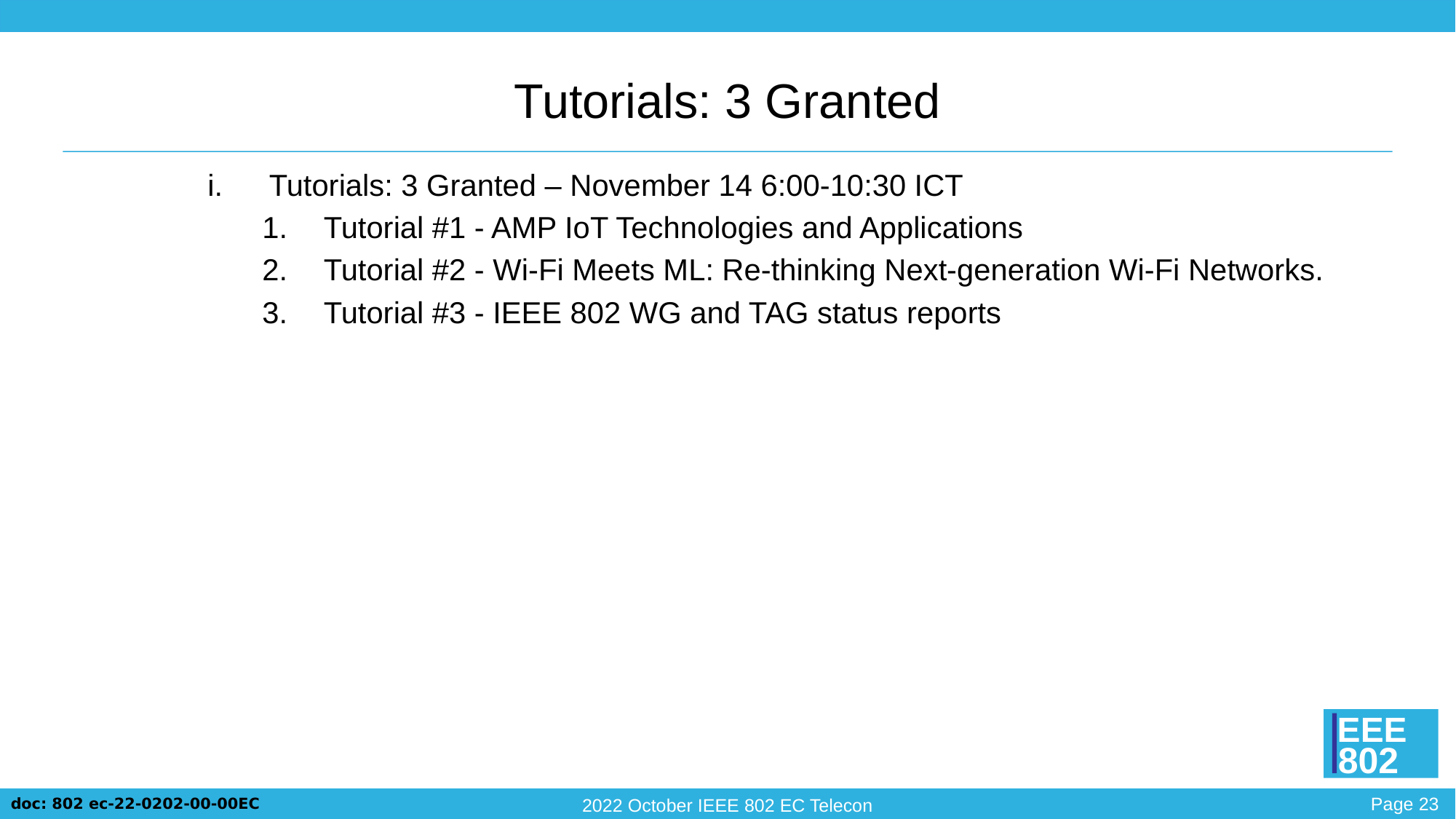

# Tutorials: 3 Granted
Tutorials: 3 Granted – November 14 6:00-10:30 ICT
Tutorial #1 - AMP IoT Technologies and Applications
Tutorial #2 - Wi-Fi Meets ML: Re-thinking Next-generation Wi-Fi Networks.
Tutorial #3 - IEEE 802 WG and TAG status reports